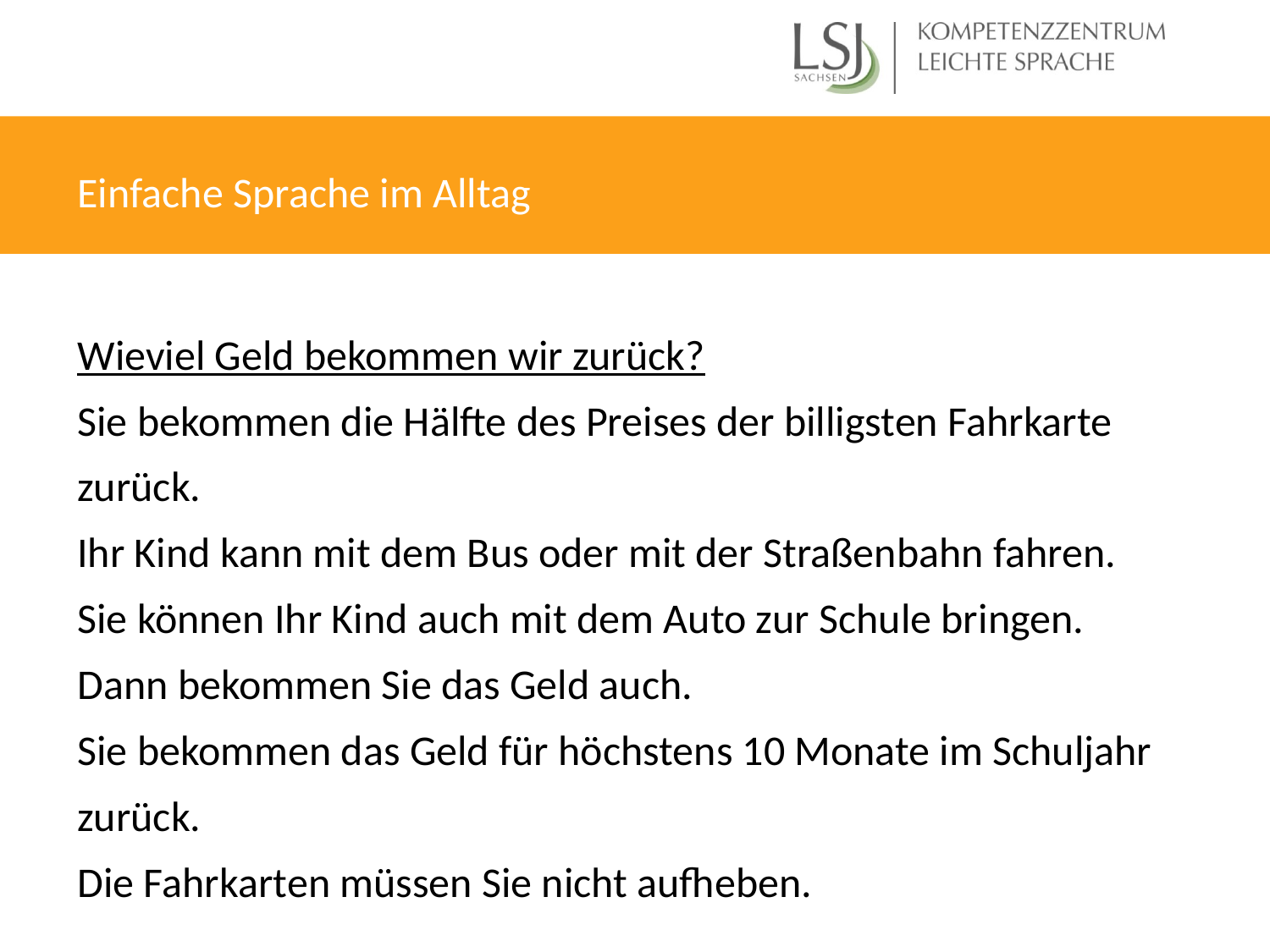

Einfache Sprache im Alltag
Wieviel Geld bekommen wir zurück?
Sie bekommen die Hälfte des Preises der billigsten Fahrkarte zurück.
Ihr Kind kann mit dem Bus oder mit der Straßenbahn fahren.
Sie können Ihr Kind auch mit dem Auto zur Schule bringen.
Dann bekommen Sie das Geld auch.
Sie bekommen das Geld für höchstens 10 Monate im Schuljahr zurück.
Die Fahrkarten müssen Sie nicht aufheben.